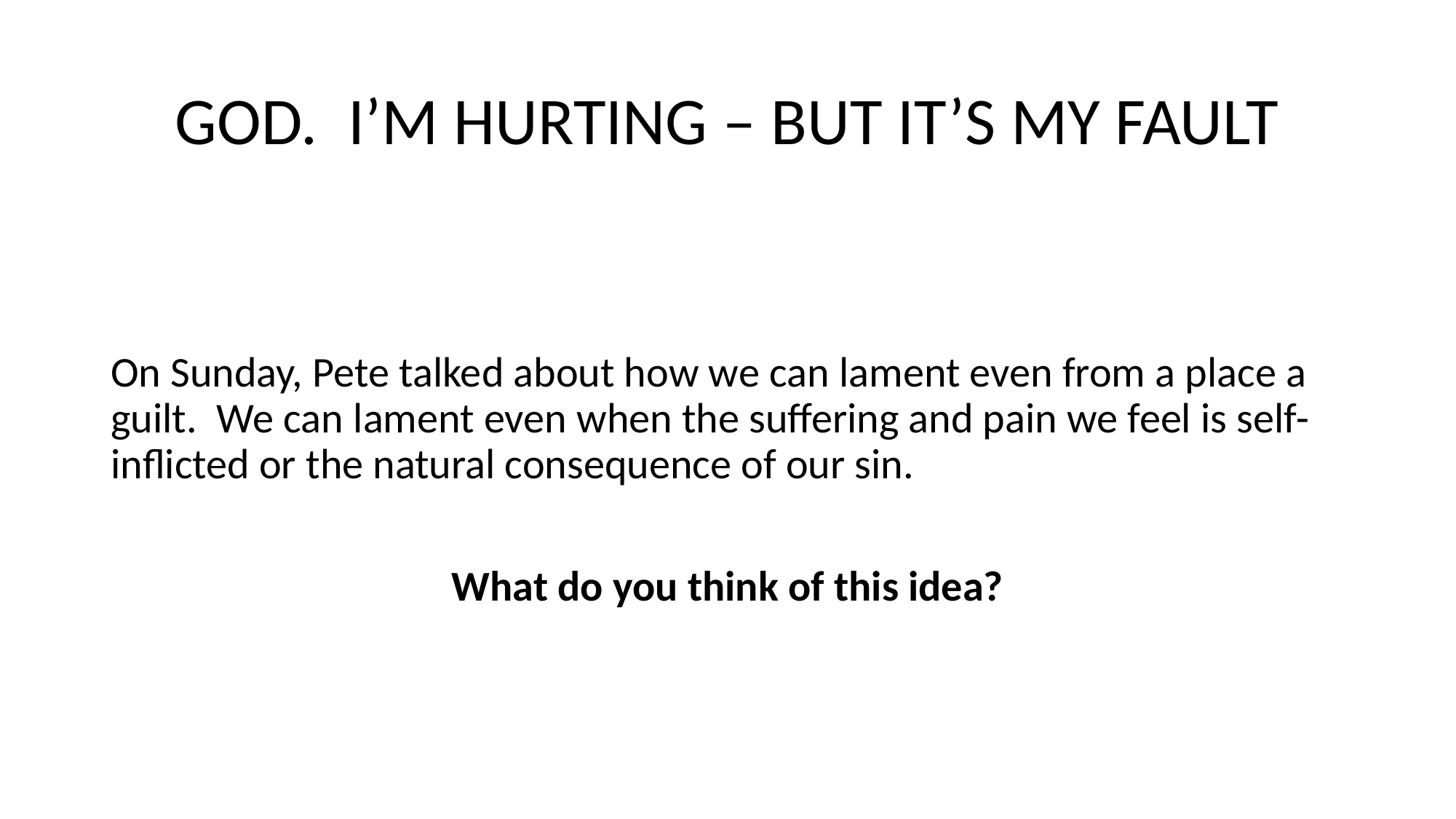

# GOD.  I’M HURTING – BUT IT’S MY FAULT

On Sunday, Pete talked about how we can lament even from a place a guilt.  We can lament even when the suffering and pain we feel is self-inflicted or the natural consequence of our sin.

What do you think of this idea?